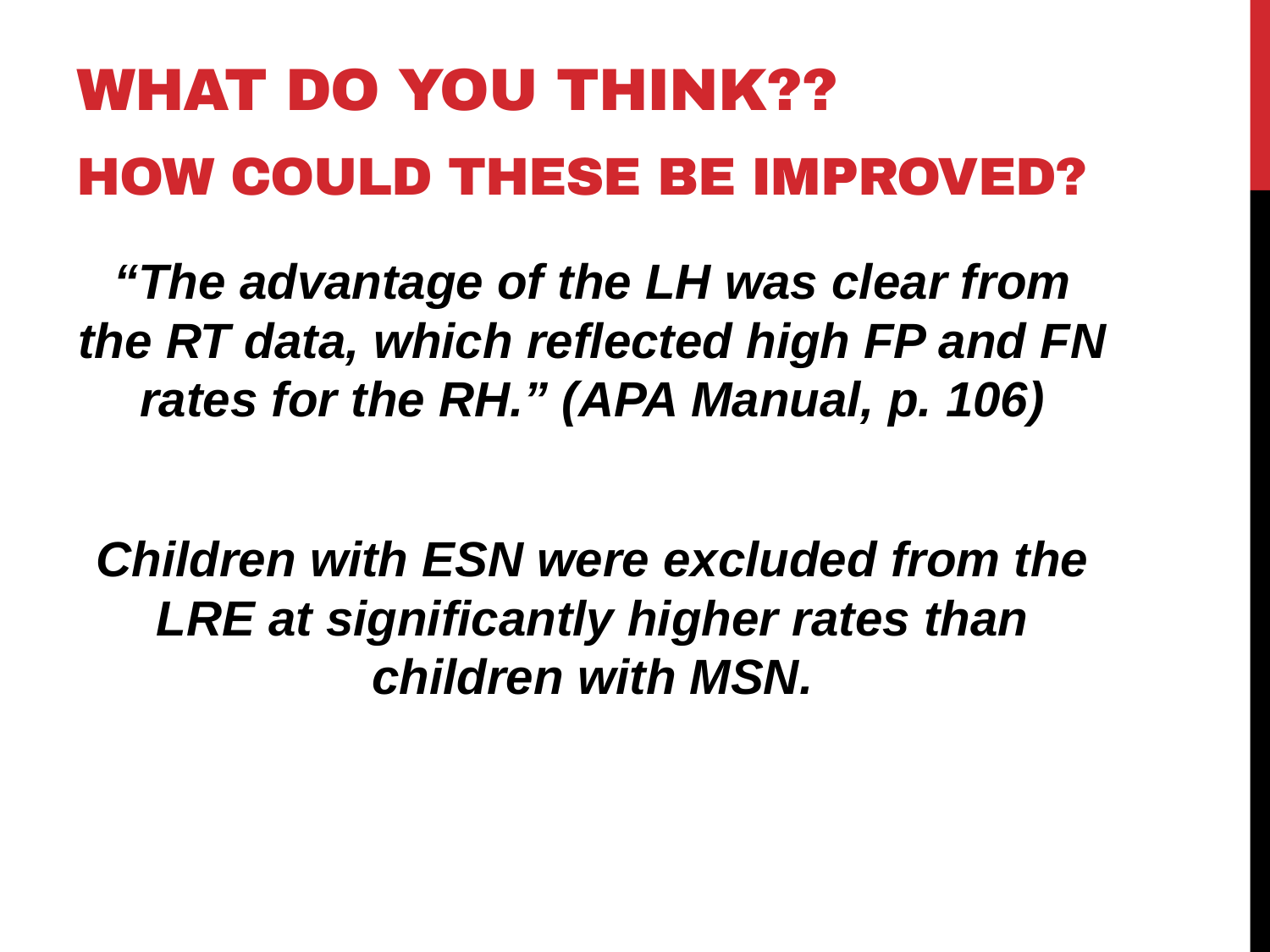

# What do you think?? How could these be improved?
“The advantage of the LH was clear from the RT data, which reflected high FP and FN rates for the RH.” (APA Manual, p. 106)

Children with ESN were excluded from the LRE at significantly higher rates than children with MSN.